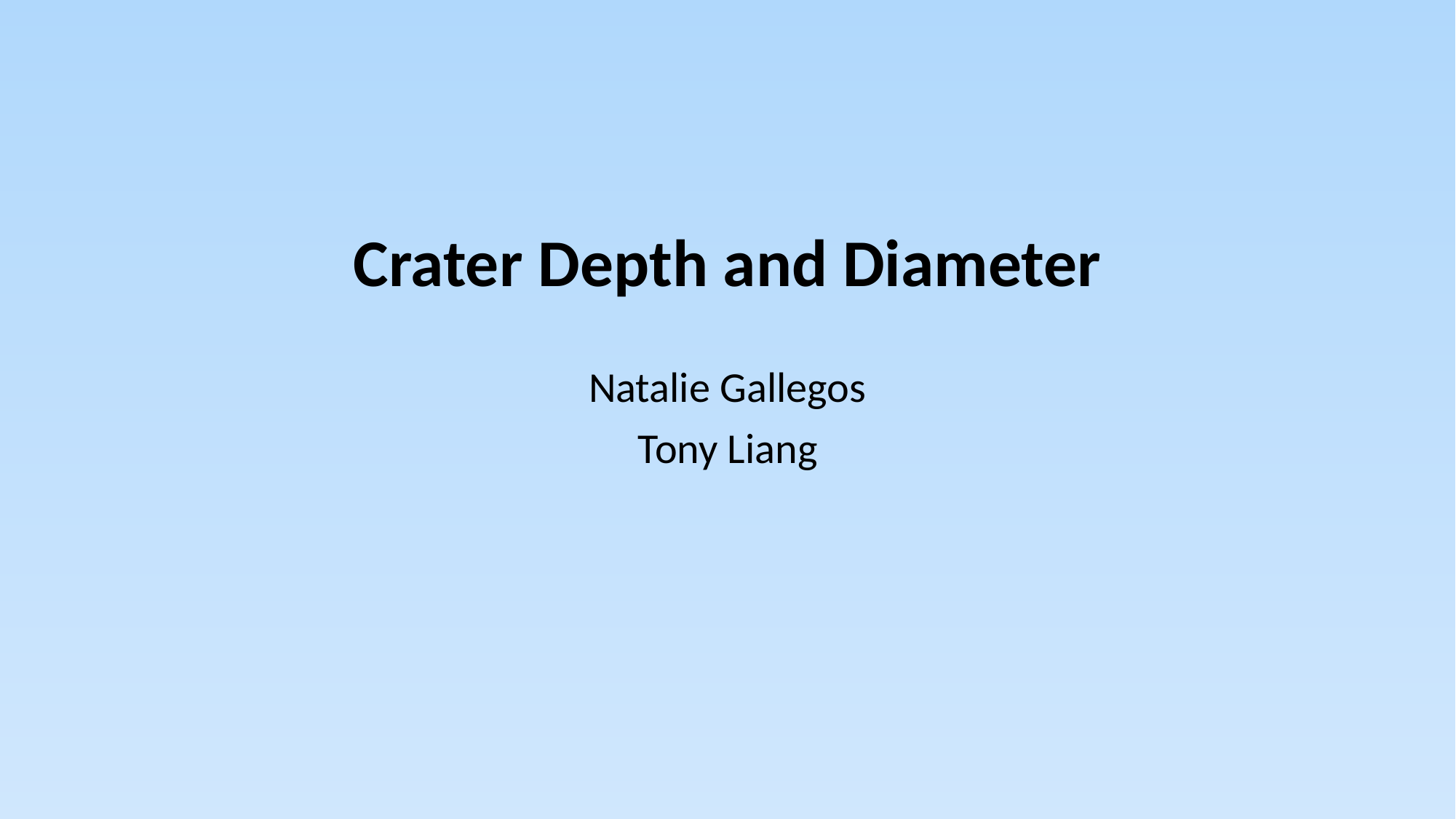

# Crater Depth and Diameter
Natalie Gallegos
Tony Liang